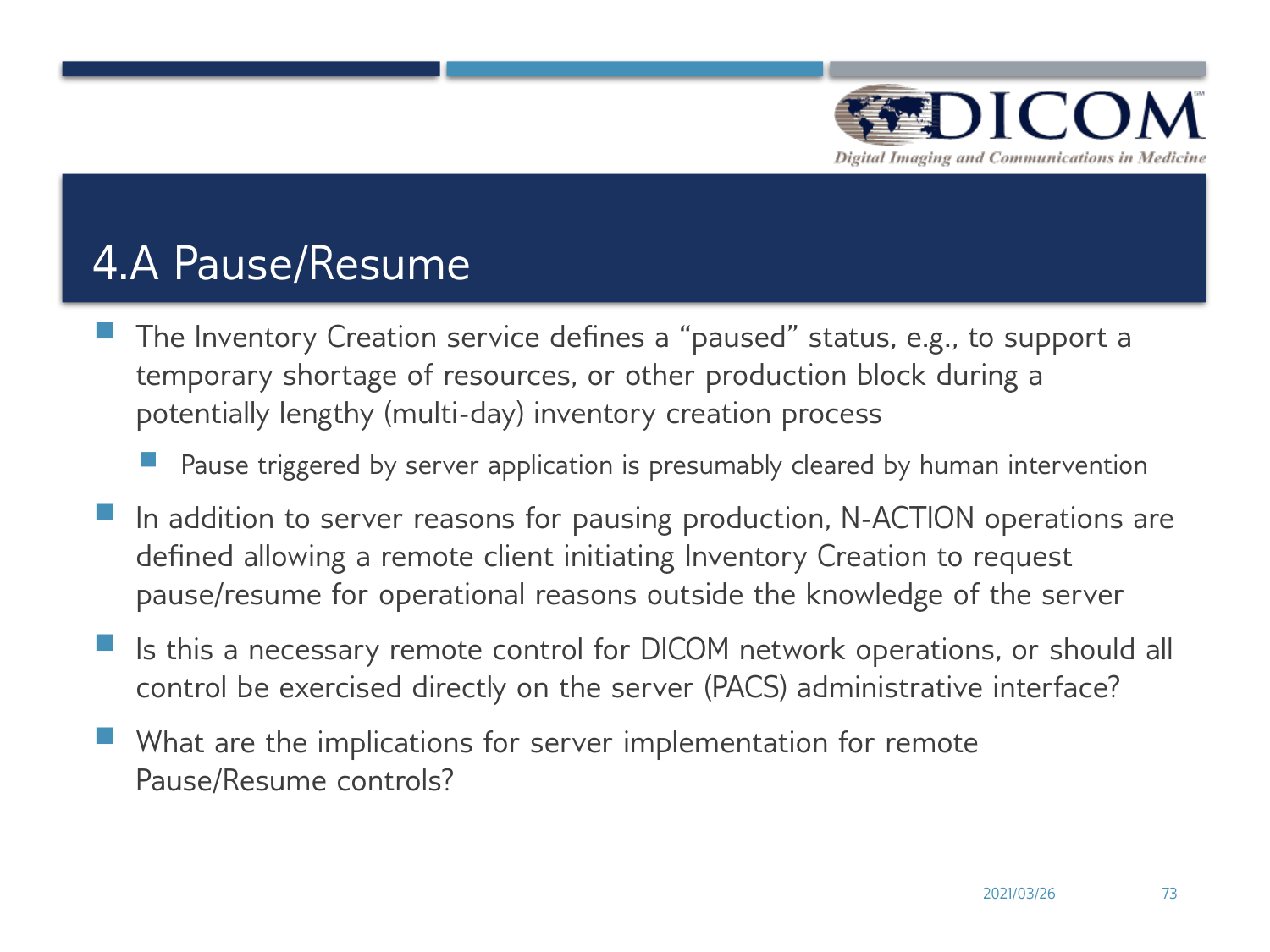

# 4.A Pause/Resume
The Inventory Creation service defines a “paused” status, e.g., to support a temporary shortage of resources, or other production block during a potentially lengthy (multi-day) inventory creation process
Pause triggered by server application is presumably cleared by human intervention
In addition to server reasons for pausing production, N-ACTION operations are defined allowing a remote client initiating Inventory Creation to request pause/resume for operational reasons outside the knowledge of the server
Is this a necessary remote control for DICOM network operations, or should all control be exercised directly on the server (PACS) administrative interface?
What are the implications for server implementation for remote Pause/Resume controls?

2021/03/26
73